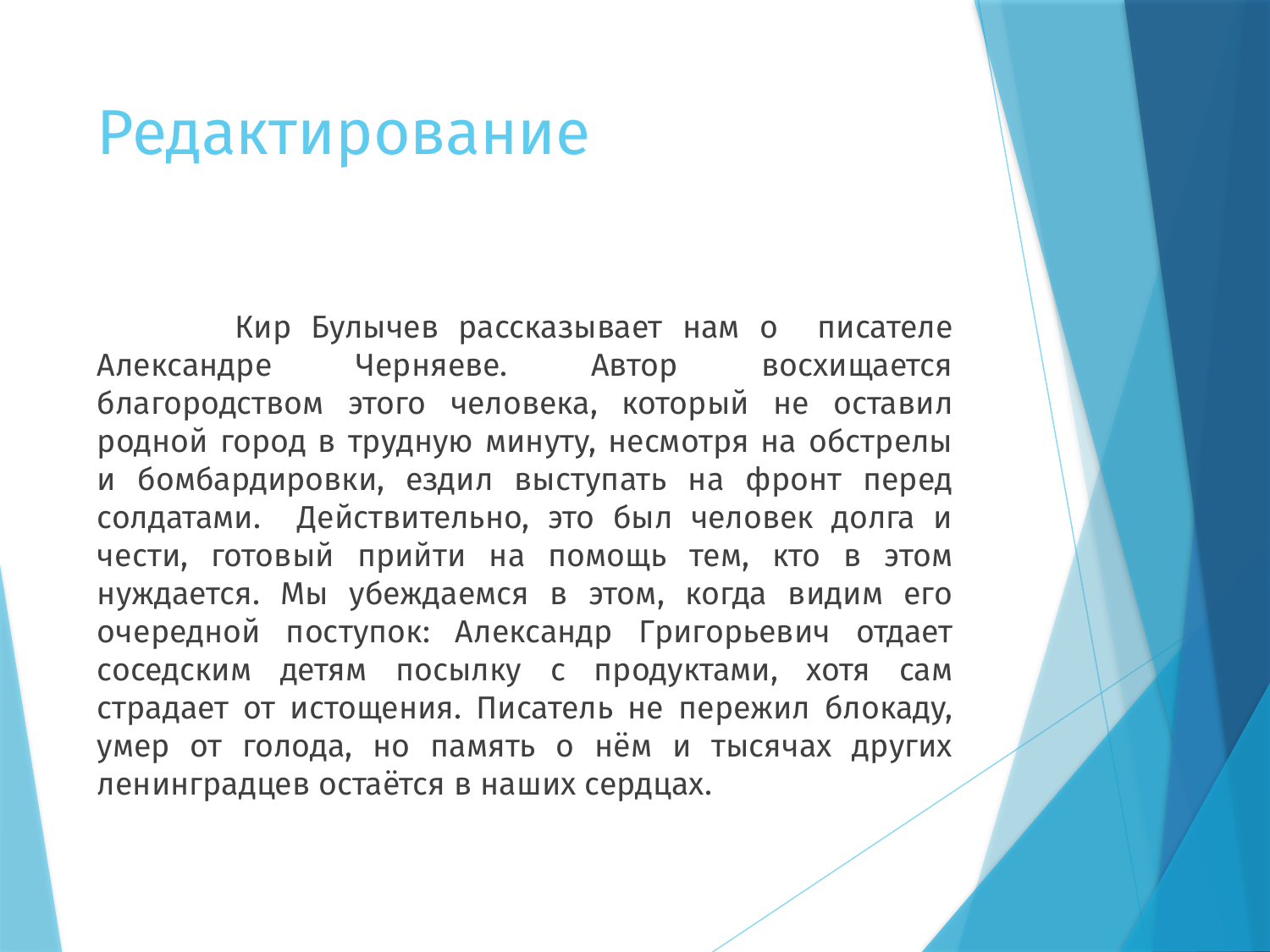

# Редактирование
       Кир Булычев рассказывает нам о  писателе Александре Черняеве. Автор восхищается благородством этого человека, который не оставил родной город в трудную минуту, несмотря на обстрелы и бомбардировки, ездил выступать на фронт перед солдатами.  Действительно, это был человек долга и чести, готовый прийти на помощь тем, кто в этом нуждается. Мы убеждаемся в этом, когда видим его очередной поступок: Александр Григорьевич отдает соседским детям посылку с продуктами, хотя сам страдает от истощения. Писатель не пережил блокаду, умер от голода, но память о нём и тысячах других ленинградцев остаётся в наших сердцах.